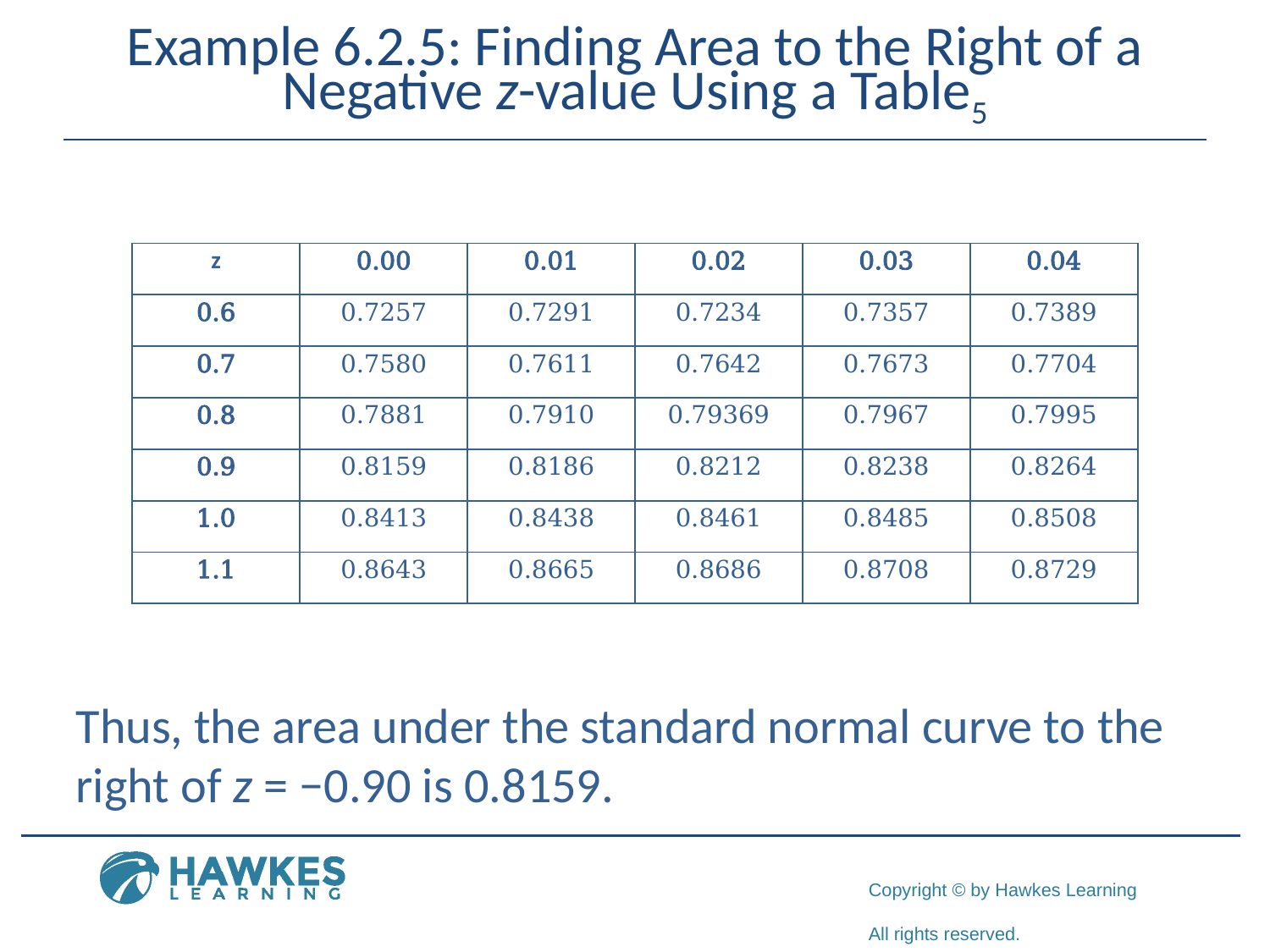

# Example 6.2.5: Finding Area to the Right of a Negative z-value Using a Table5
| z | 0.00 | 0.01 | 0.02 | 0.03 | 0.04 |
| --- | --- | --- | --- | --- | --- |
| 0.6 | 0.7257 | 0.7291 | 0.7234 | 0.7357 | 0.7389 |
| 0.7 | 0.7580 | 0.7611 | 0.7642 | 0.7673 | 0.7704 |
| 0.8 | 0.7881 | 0.7910 | 0.79369 | 0.7967 | 0.7995 |
| 0.9 | 0.8159 | 0.8186 | 0.8212 | 0.8238 | 0.8264 |
| 1.0 | 0.8413 | 0.8438 | 0.8461 | 0.8485 | 0.8508 |
| 1.1 | 0.8643 | 0.8665 | 0.8686 | 0.8708 | 0.8729 |
Thus, the area under the standard normal curve to the right of z = −0.90 is 0.8159.